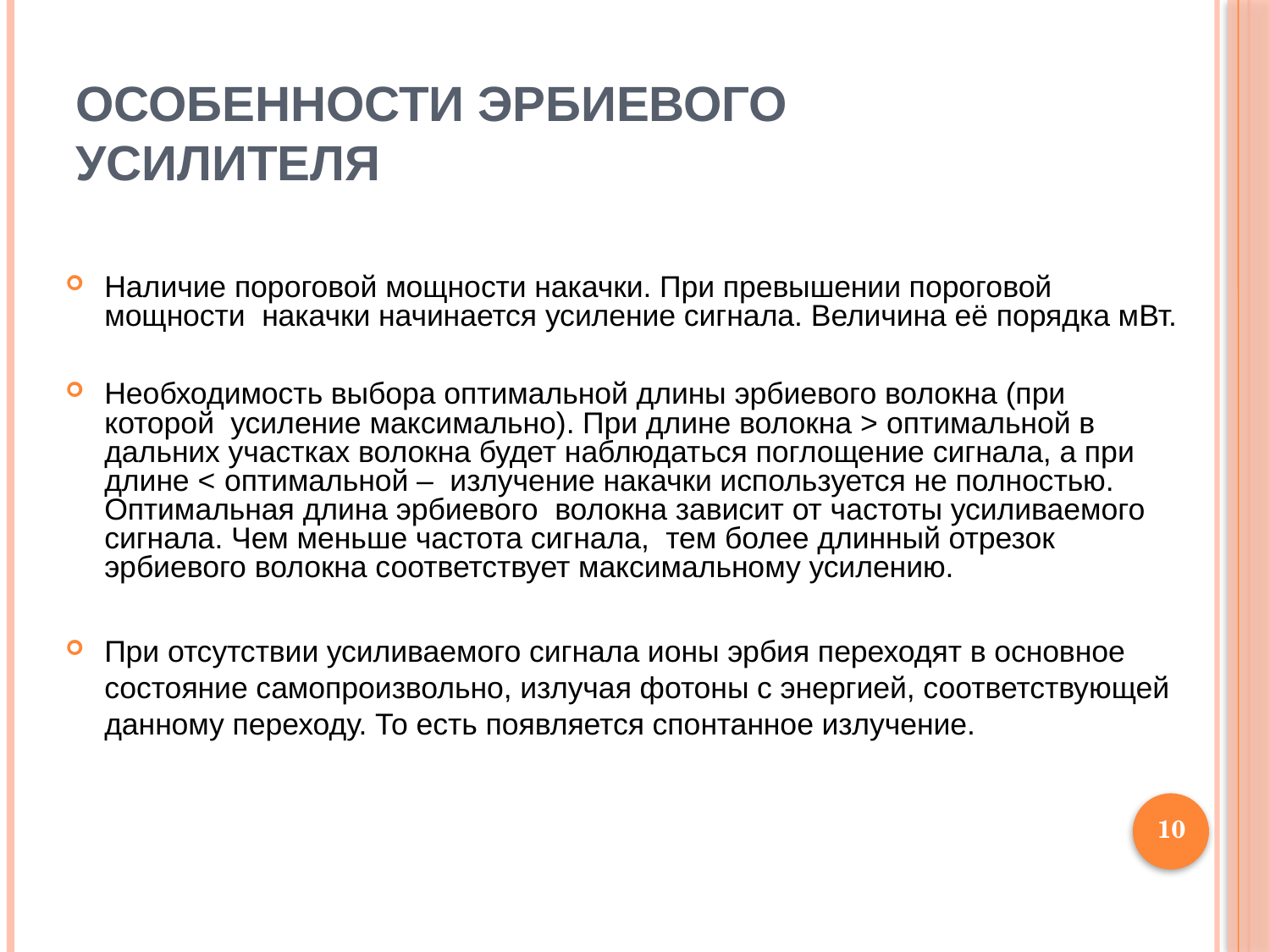

# Особенности эрбиевого усилителя

Наличие пороговой мощности накачки. При превышении пороговой мощности  накачки начинается усиление сигнала. Величина её порядка мВт.

Необходимость выбора оптимальной длины эрбиевого волокна (при которой  усиление максимально). При длине волокна > оптимальной в дальних участках волокна будет наблюдаться поглощение сигнала, а при длине < оптимальной –  излучение накачки используется не полностью. Оптимальная длина эрбиевого  волокна зависит от частоты усиливаемого сигнала. Чем меньше частота сигнала,  тем более длинный отрезок эрбиевого волокна соответствует максимальному усилению.

При отсутствии усиливаемого сигнала ионы эрбия переходят в основное состояние самопроизвольно, излучая фотоны с энергией, соответствующей данному переходу. То есть появляется спонтанное излучение.
10